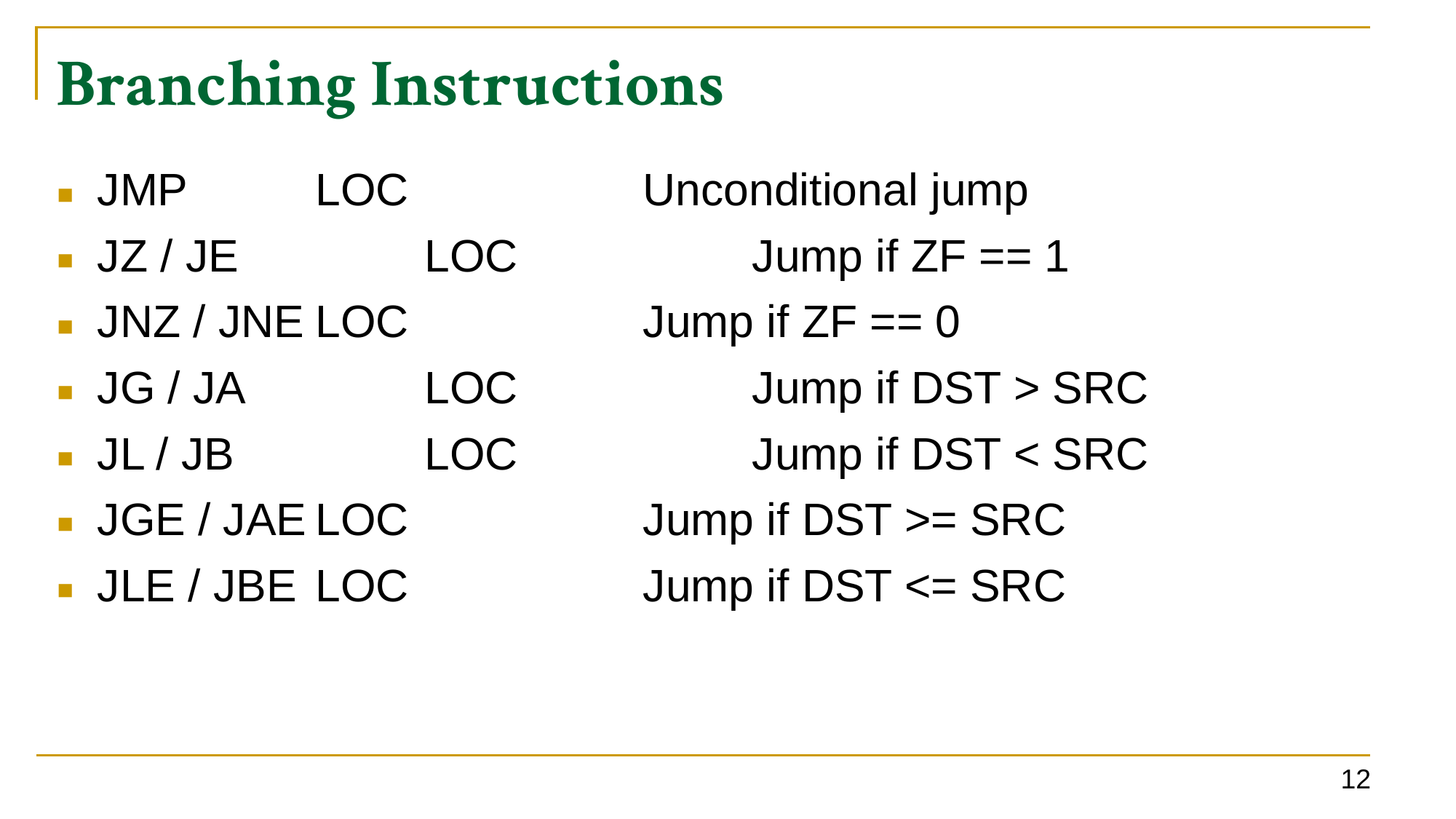

# Branching Instructions
JMP		LOC			Unconditional jump
JZ / JE		LOC			Jump if ZF == 1
JNZ / JNE	LOC			Jump if ZF == 0
JG / JA		LOC			Jump if DST > SRC
JL / JB		LOC			Jump if DST < SRC
JGE / JAE	LOC			Jump if DST >= SRC
JLE / JBE	LOC			Jump if DST <= SRC